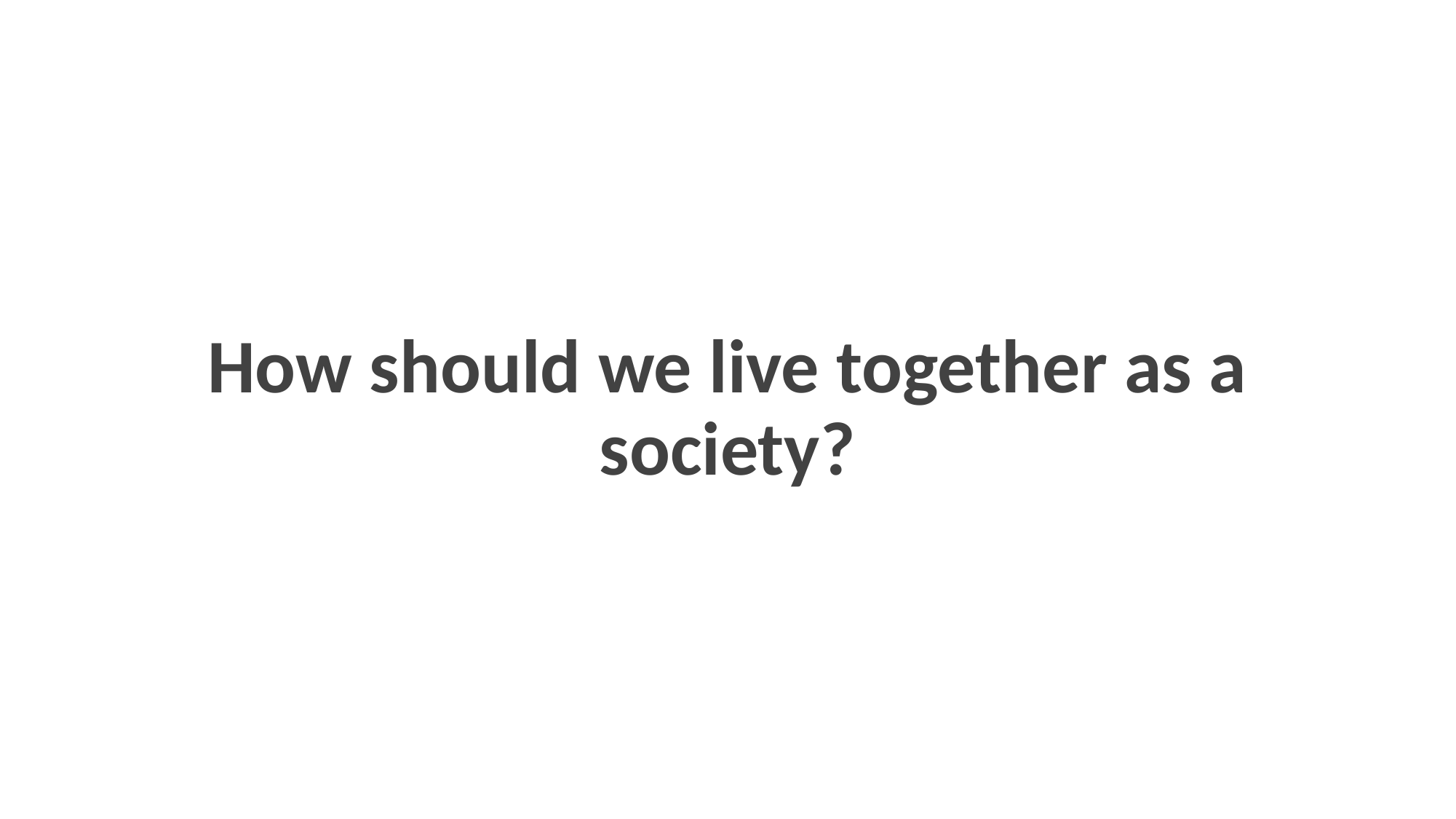

# How should we live together as a society?